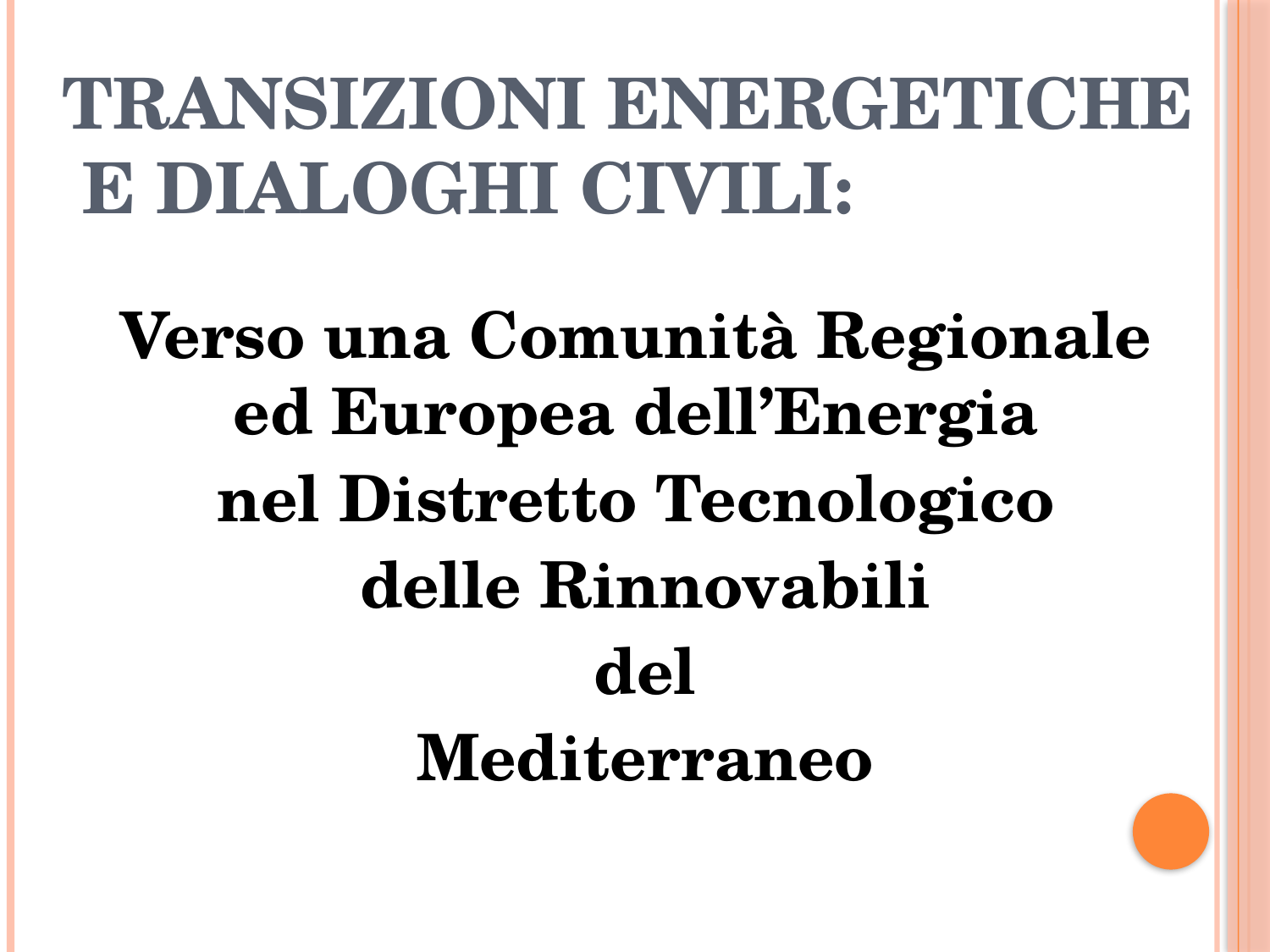

# TRANSIZIONI ENERGETICHE  E DIALOGHI CIVILI:
Verso una Comunità Regionale ed Europea dell’Energia
nel Distretto Tecnologico
 delle Rinnovabili
 del
 Mediterraneo